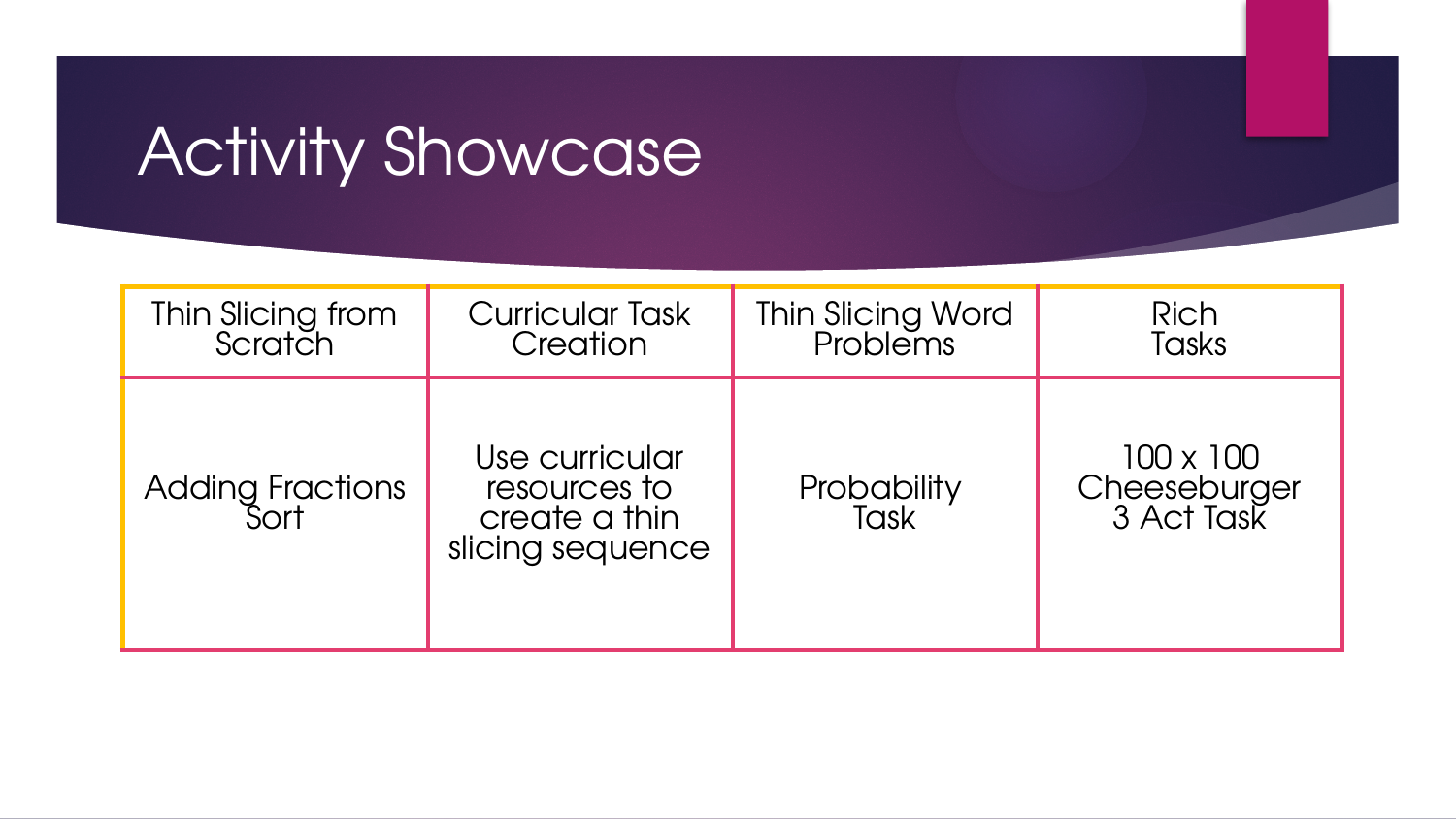

# Activity Showcase
| Thin Slicing from Scratch | Curricular Task Creation | Thin Slicing Word Problems | Rich Tasks |
| --- | --- | --- | --- |
| Adding Fractions Sort | Use curricular resources to create a thin slicing sequence | Probability Task | 100 x 100 Cheeseburger 3 Act Task |